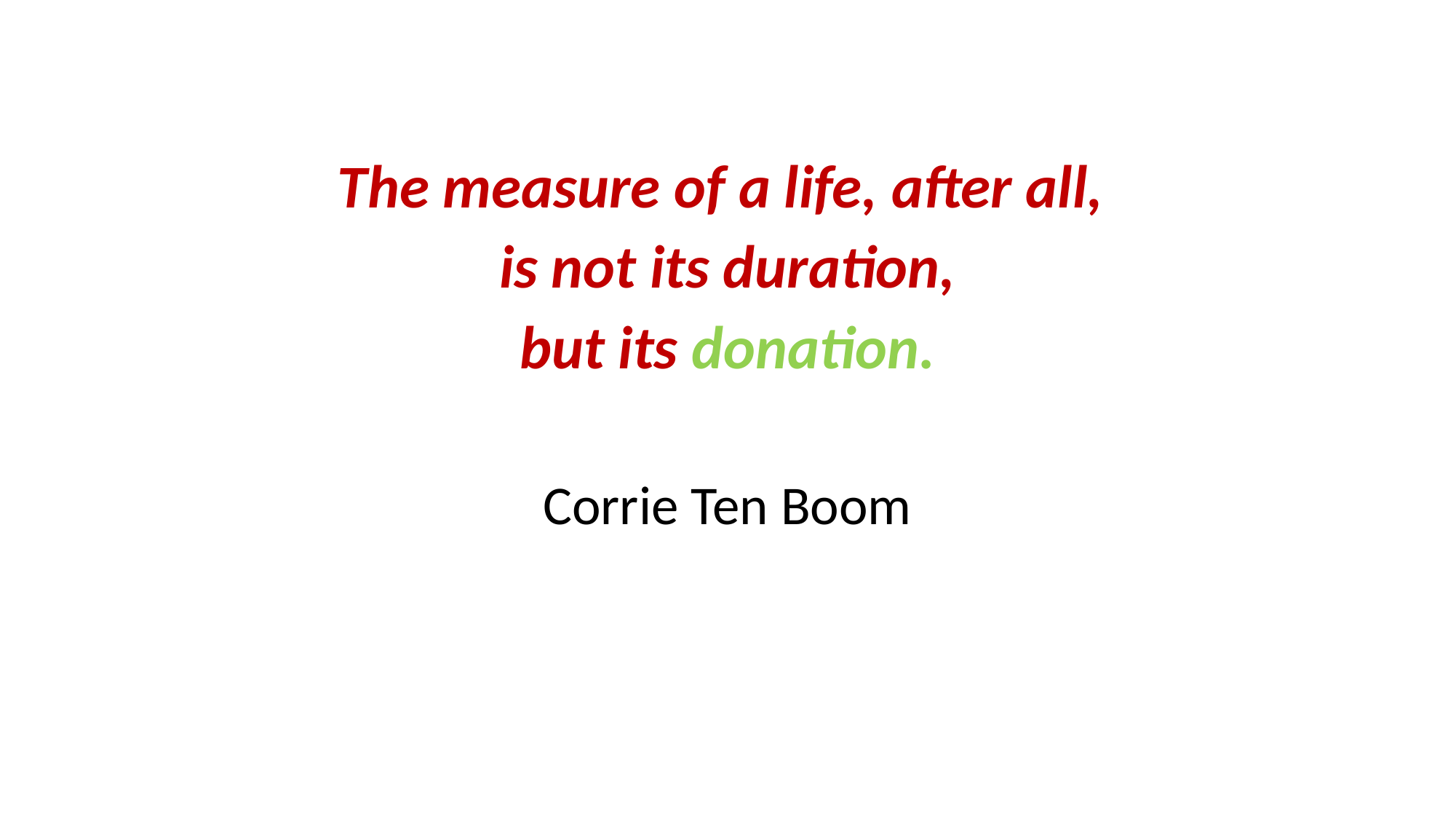

The measure of a life, after all,
is not its duration,
but its donation.

Corrie Ten Boom